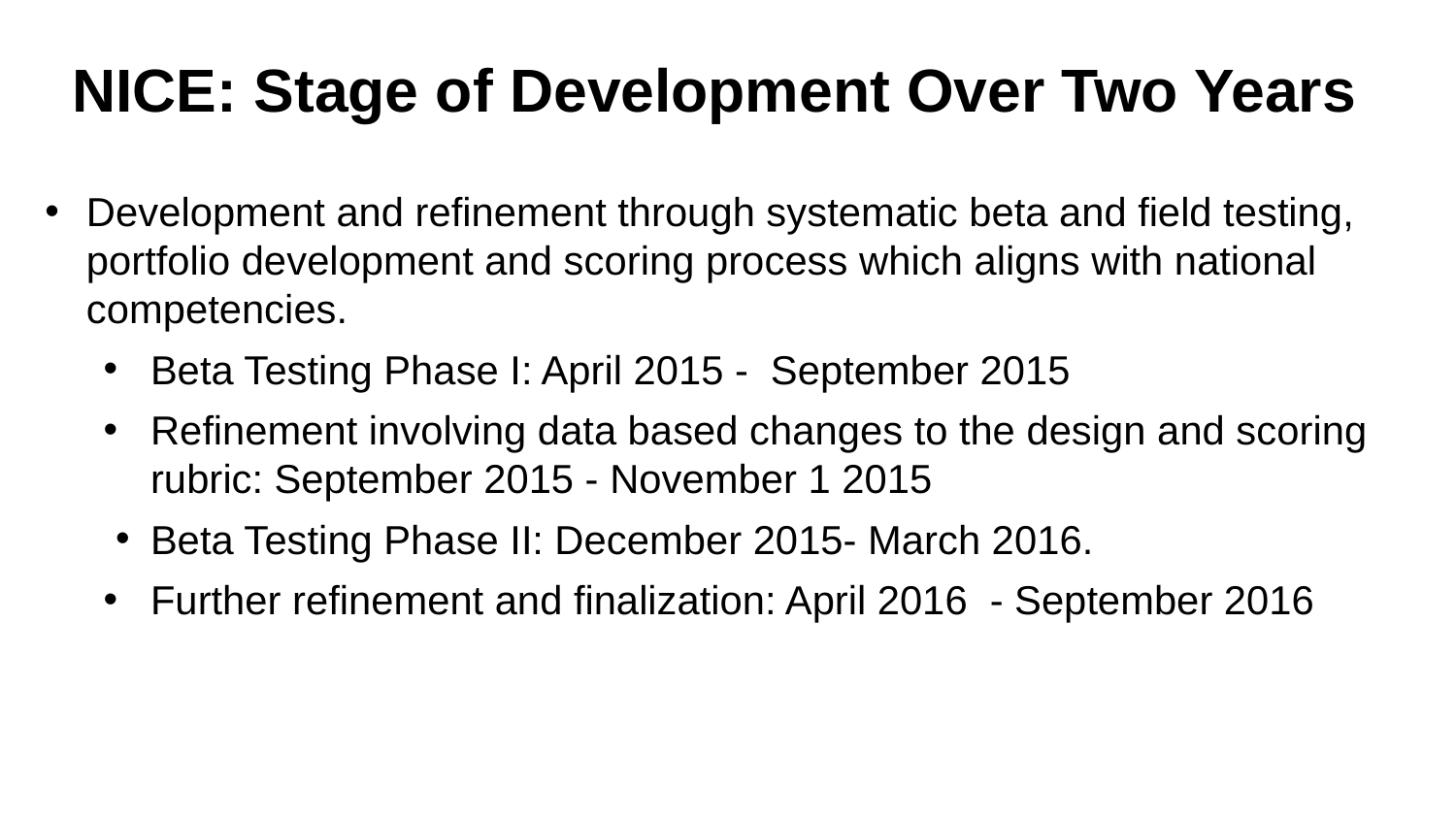

# NICE: Stage of Development Over Two Years
Development and refinement through systematic beta and field testing, portfolio development and scoring process which aligns with national competencies.
Beta Testing Phase I: April 2015 -  September 2015
Refinement involving data based changes to the design and scoring rubric: September 2015 - November 1 2015
Beta Testing Phase II: December 2015- March 2016.
Further refinement and finalization: April 2016  - September 2016